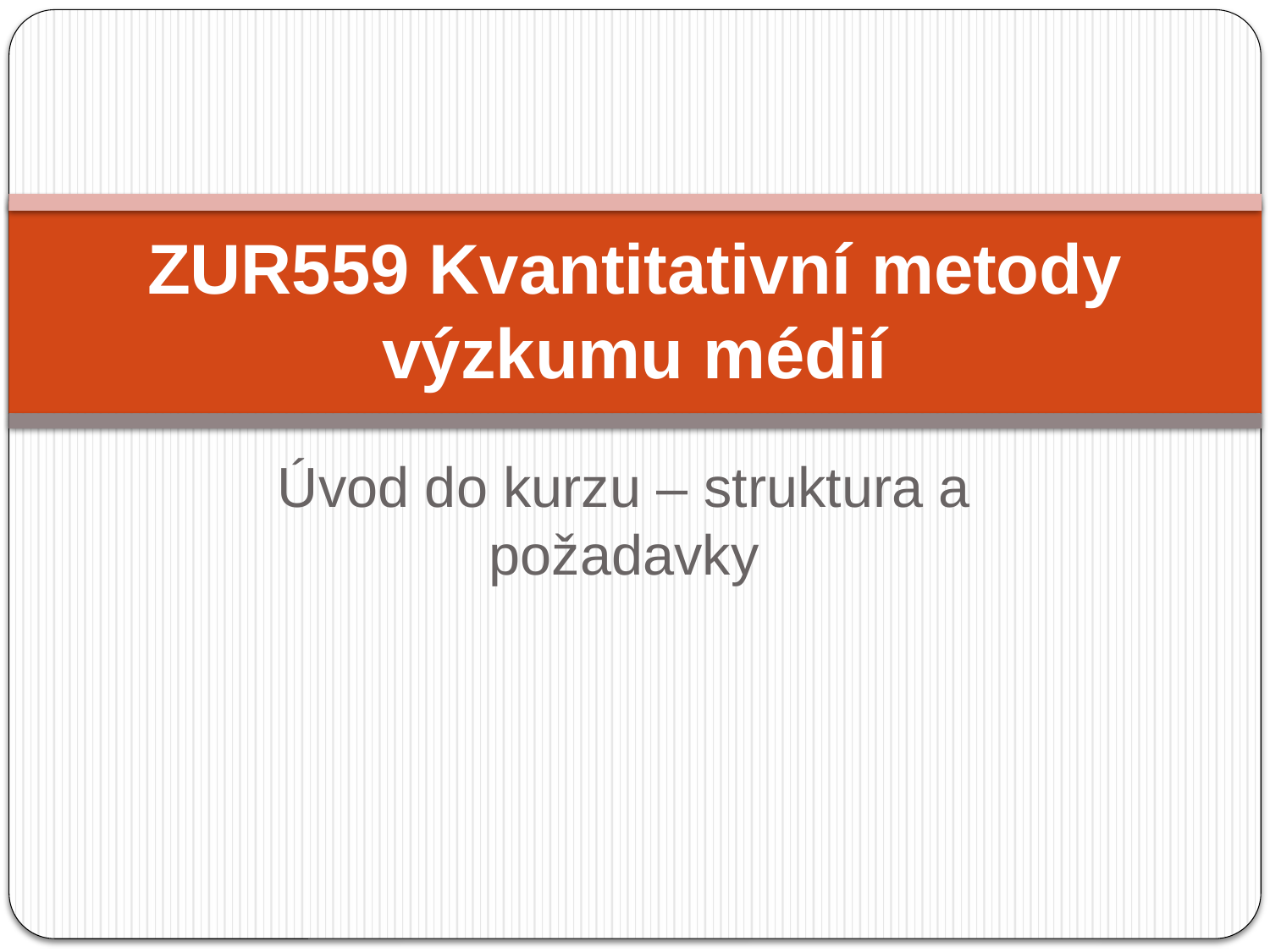

# ZUR559 Kvantitativní metody výzkumu médií
Úvod do kurzu – struktura a požadavky